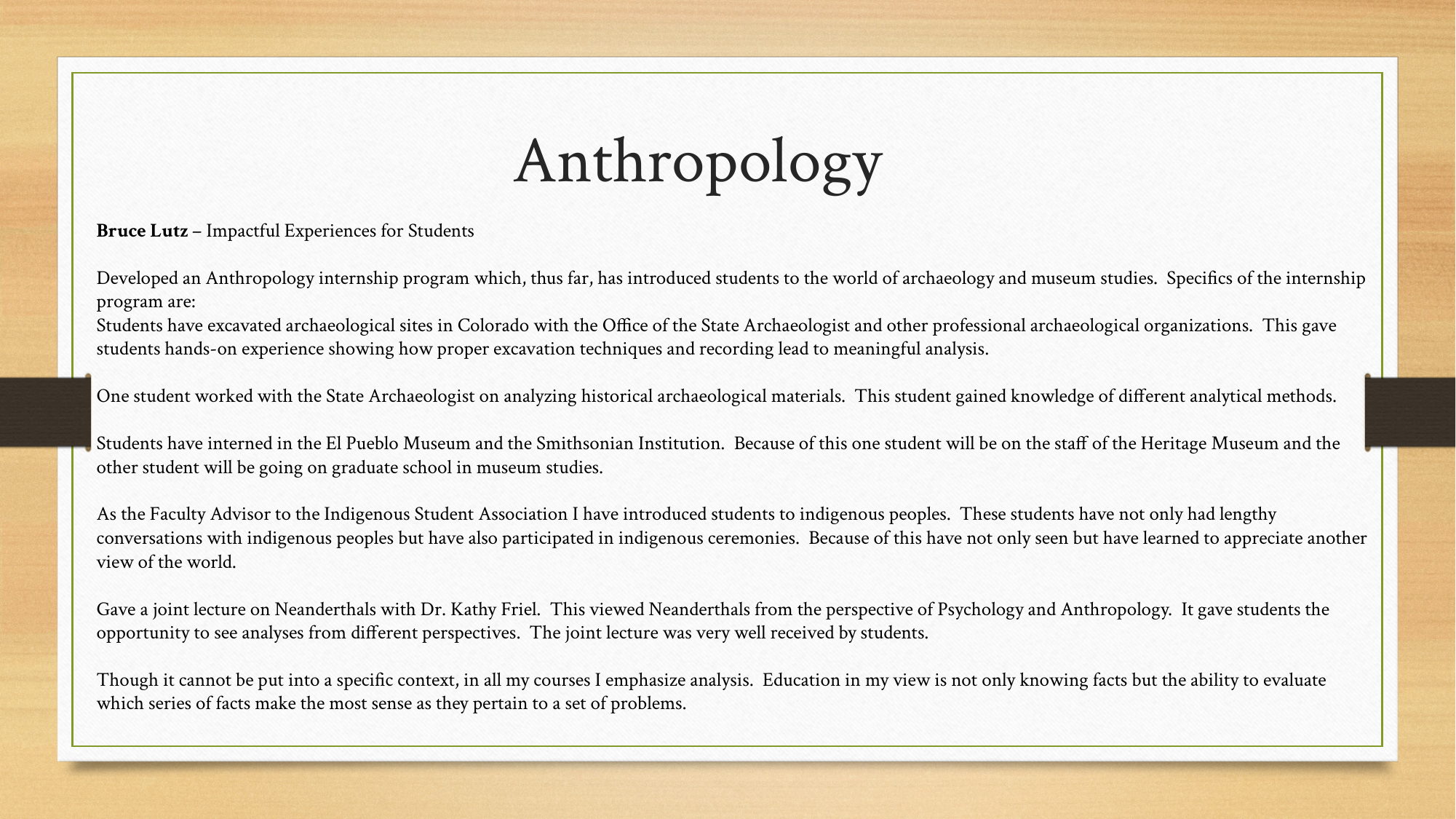

Anthropology
Bruce Lutz – Impactful Experiences for Students

Developed an Anthropology internship program which, thus far, has introduced students to the world of archaeology and museum studies.  Specifics of the internship program are:
Students have excavated archaeological sites in Colorado with the Office of the State Archaeologist and other professional archaeological organizations.  This gave students hands-on experience showing how proper excavation techniques and recording lead to meaningful analysis.

One student worked with the State Archaeologist on analyzing historical archaeological materials.  This student gained knowledge of different analytical methods.

Students have interned in the El Pueblo Museum and the Smithsonian Institution.  Because of this one student will be on the staff of the Heritage Museum and the other student will be going on graduate school in museum studies.

As the Faculty Advisor to the Indigenous Student Association I have introduced students to indigenous peoples.  These students have not only had lengthy conversations with indigenous peoples but have also participated in indigenous ceremonies.  Because of this have not only seen but have learned to appreciate another view of the world.

Gave a joint lecture on Neanderthals with Dr. Kathy Friel.  This viewed Neanderthals from the perspective of Psychology and Anthropology.  It gave students the opportunity to see analyses from different perspectives.  The joint lecture was very well received by students.

Though it cannot be put into a specific context, in all my courses I emphasize analysis.  Education in my view is not only knowing facts but the ability to evaluate which series of facts make the most sense as they pertain to a set of problems.